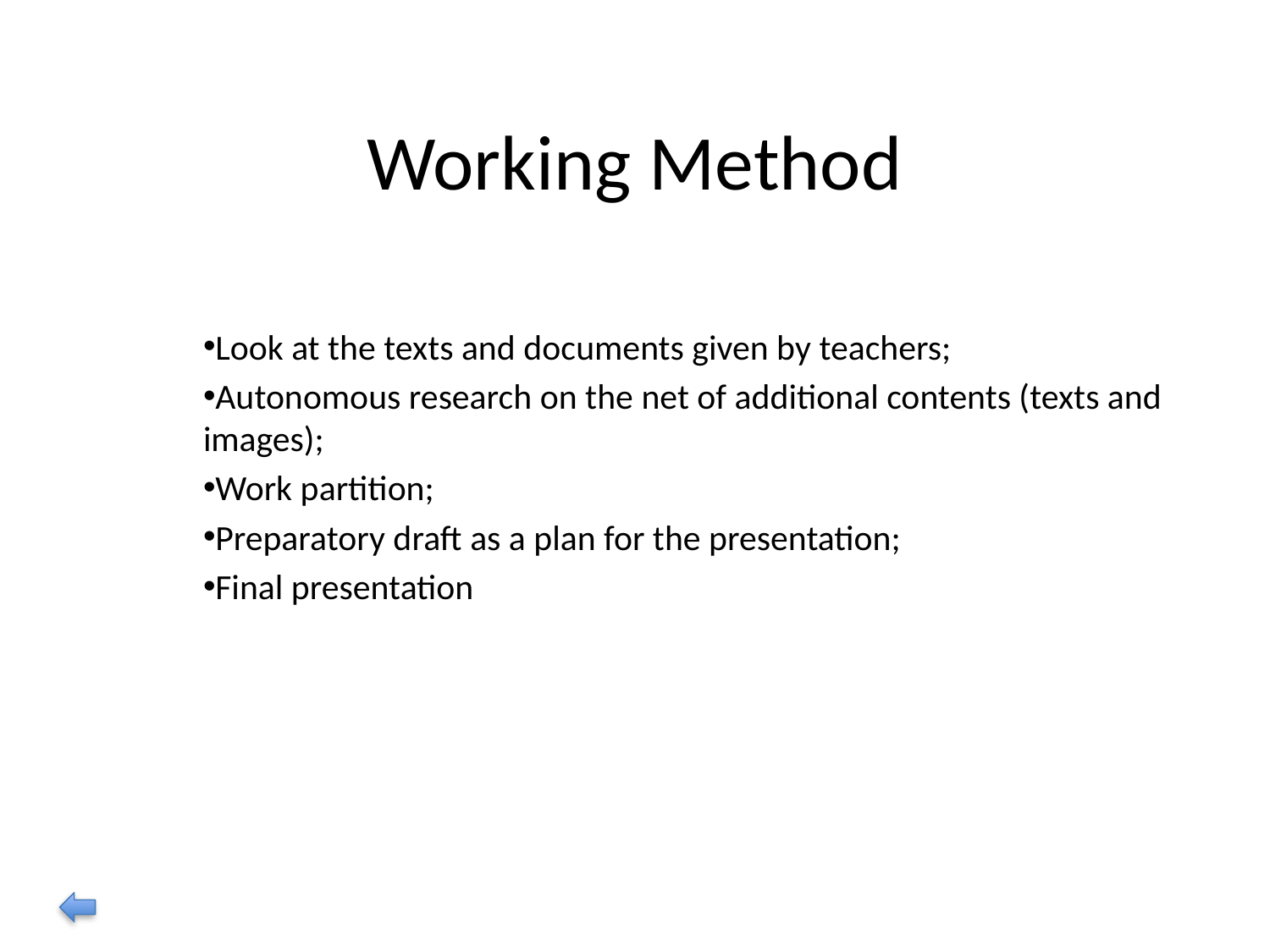

# Working Method
Look at the texts and documents given by teachers;
Autonomous research on the net of additional contents (texts and images);
Work partition;
Preparatory draft as a plan for the presentation;
Final presentation